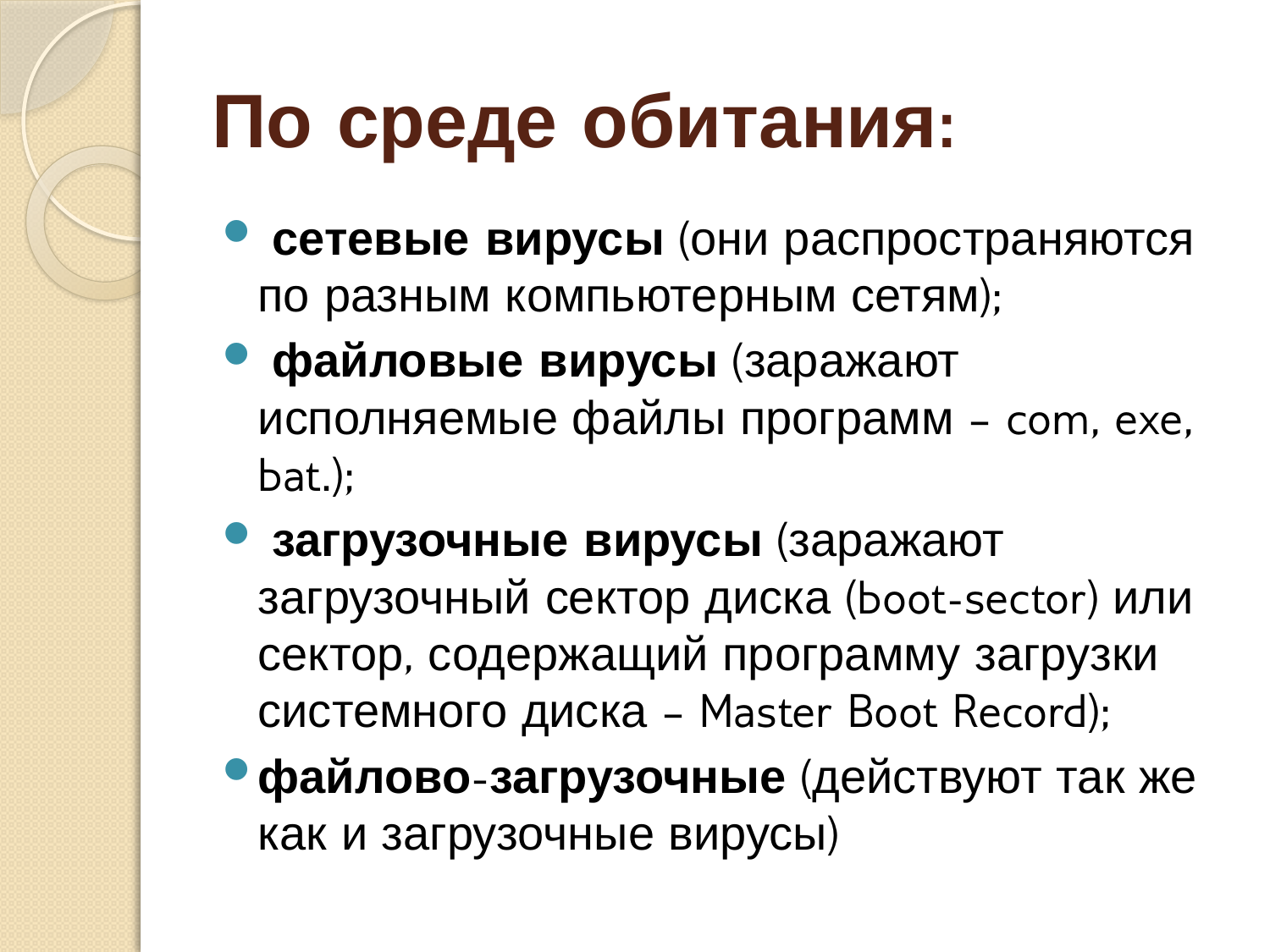

# По среде обитания:
 сетевые вирусы (они распространяются по разным компьютерным сетям);
 файловые вирусы (заражают исполняемые файлы программ – com, exe, bat.);
 загрузочные вирусы (заражают загрузочный сектор диска (boot-sector) или сектор, содержащий программу загрузки системного диска – Master Boot Record);
файлово-загрузочные (действуют так же как и загрузочные вирусы)